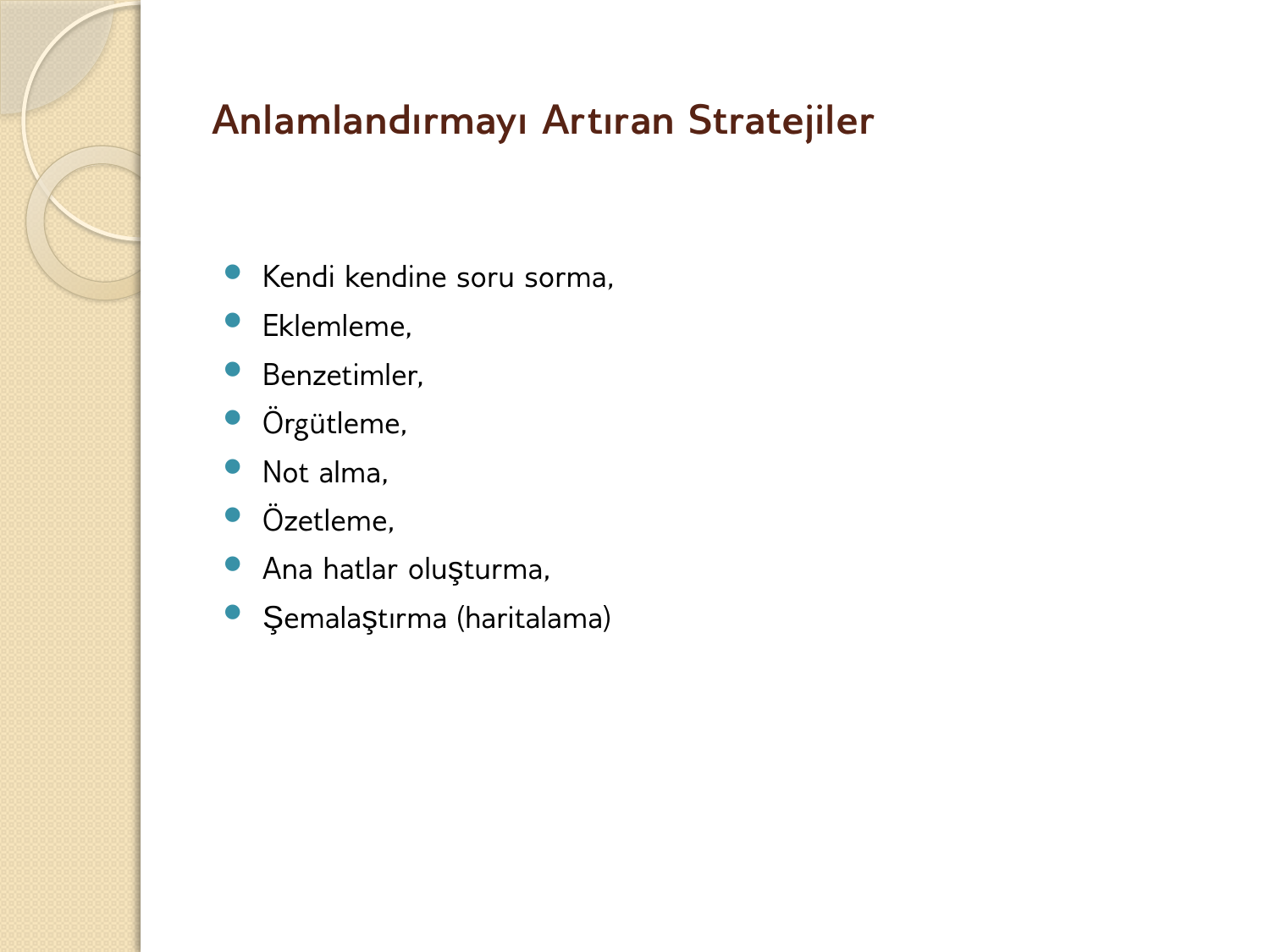

# Anlamlandırmayı Artıran Stratejiler

Kendi kendine soru sorma,
Eklemleme,
Benzetimler,
Örgütleme,
Not alma,
Özetleme,
Ana hatlar oluşturma,
Şemalaştırma (haritalama)